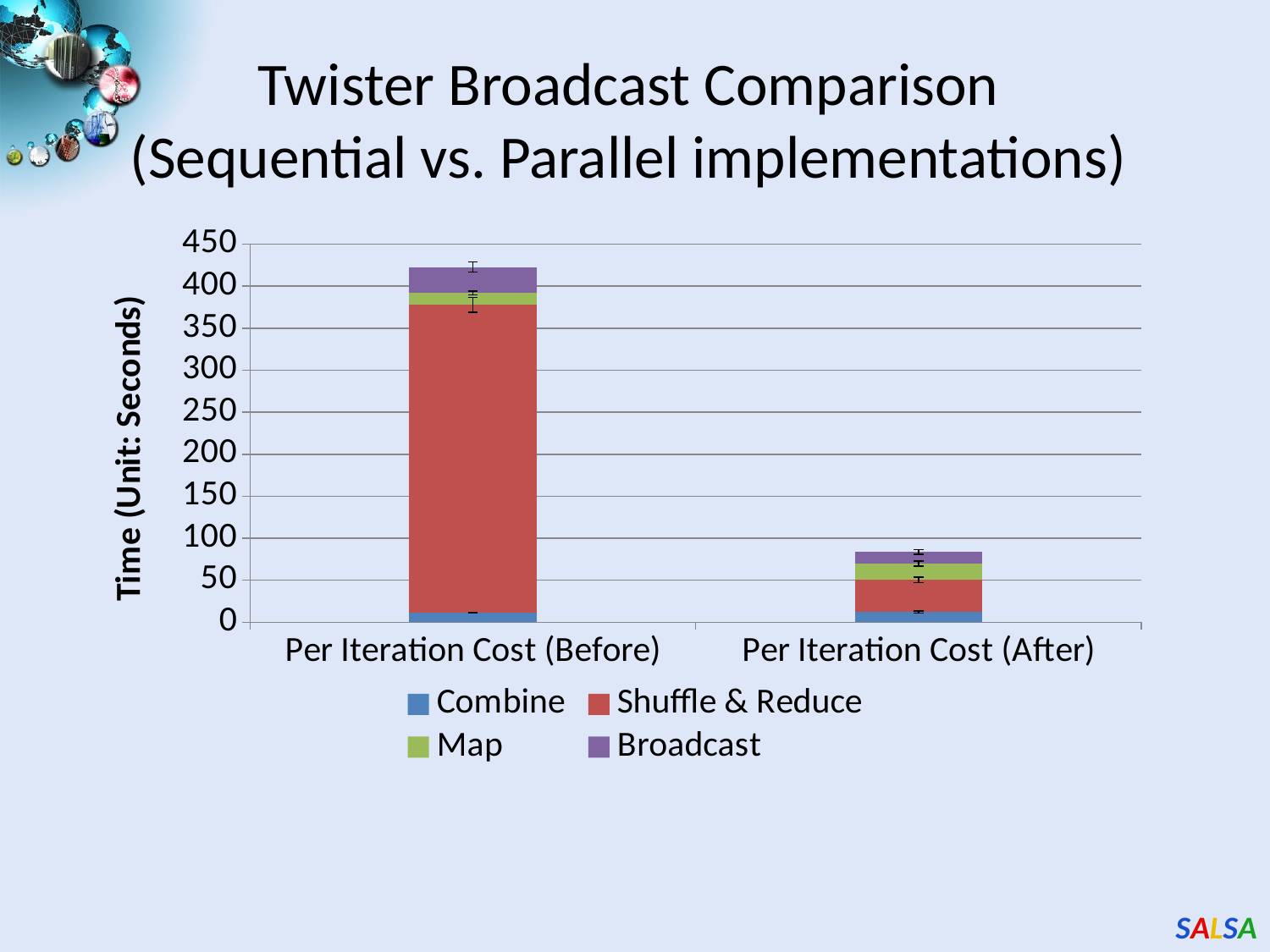

Twister Broadcast Comparison
(Sequential vs. Parallel implementations)

### Chart

| Category |  |  |  |  |
|---|---|---|---|---|
| Per Iteration Cost (Before) | 11.67 | 366.0786666666667 | 14.13833333333333 | 30.95533333333331 |
| Per Iteration Cost (After) | 12.31833333333333 | 38.11133333333333 | 19.20566666666667 | 14.02333333333333 |